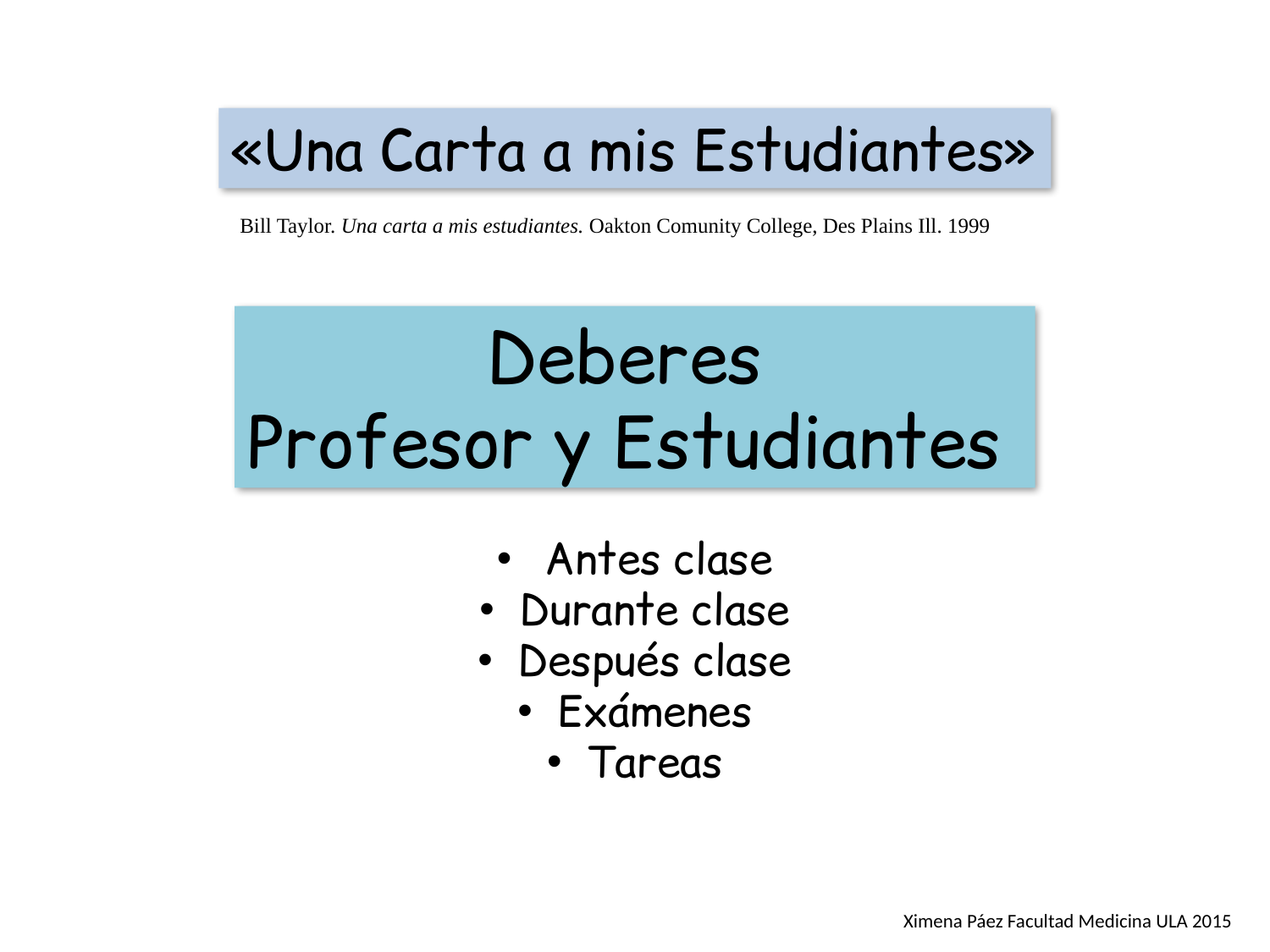

«Una Carta a mis Estudiantes»
Bill Taylor. Una carta a mis estudiantes. Oakton Comunity College, Des Plains Ill. 1999
Deberes
Profesor y Estudiantes
Antes clase
Durante clase
Después clase
Exámenes
Tareas
Ximena Páez Facultad Medicina ULA 2015